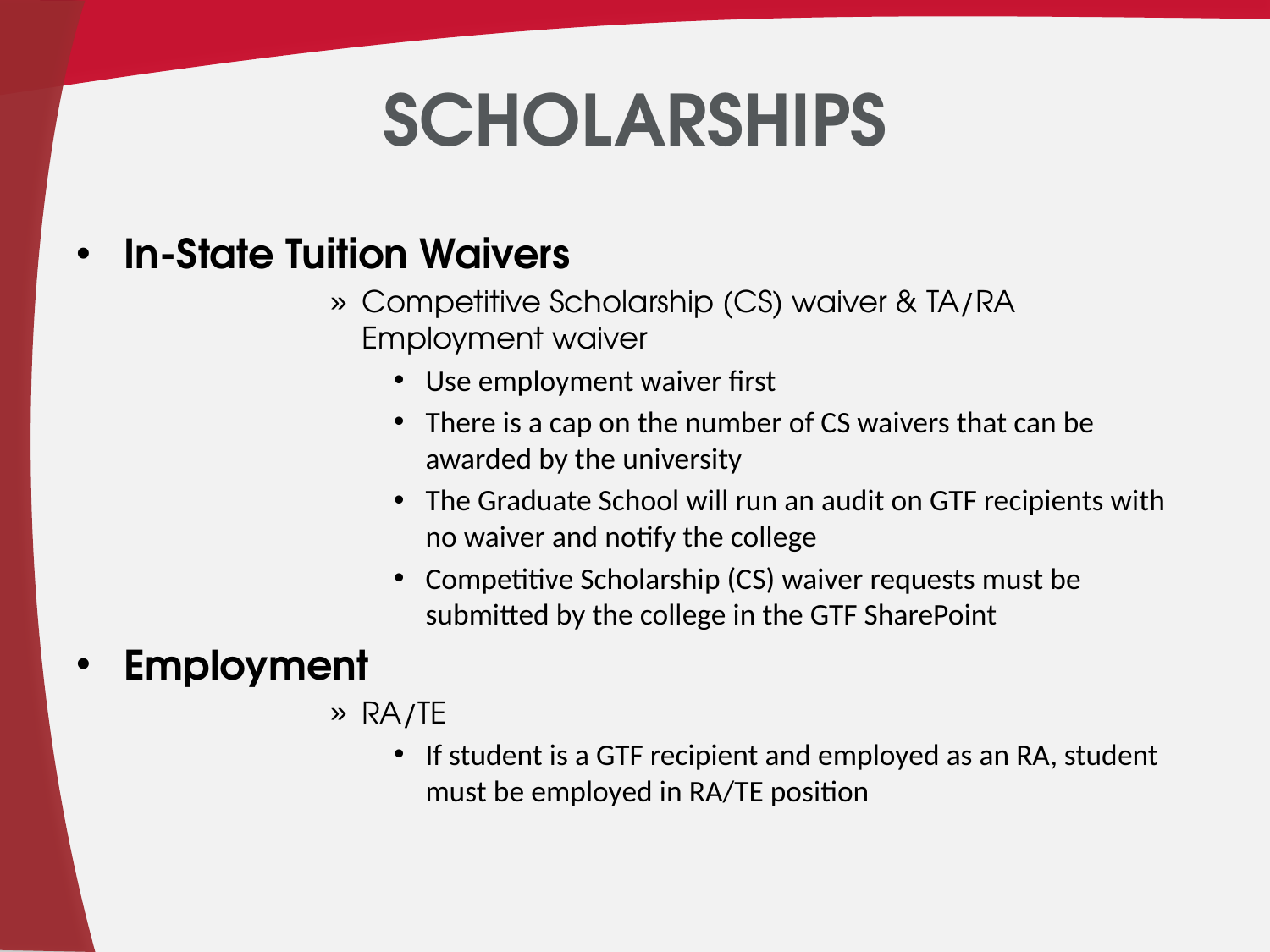

# Scholarships
In-State Tuition Waivers
Competitive Scholarship (CS) waiver & TA/RA Employment waiver
Use employment waiver first
There is a cap on the number of CS waivers that can be awarded by the university
The Graduate School will run an audit on GTF recipients with no waiver and notify the college
Competitive Scholarship (CS) waiver requests must be submitted by the college in the GTF SharePoint
Employment
RA/TE
If student is a GTF recipient and employed as an RA, student must be employed in RA/TE position